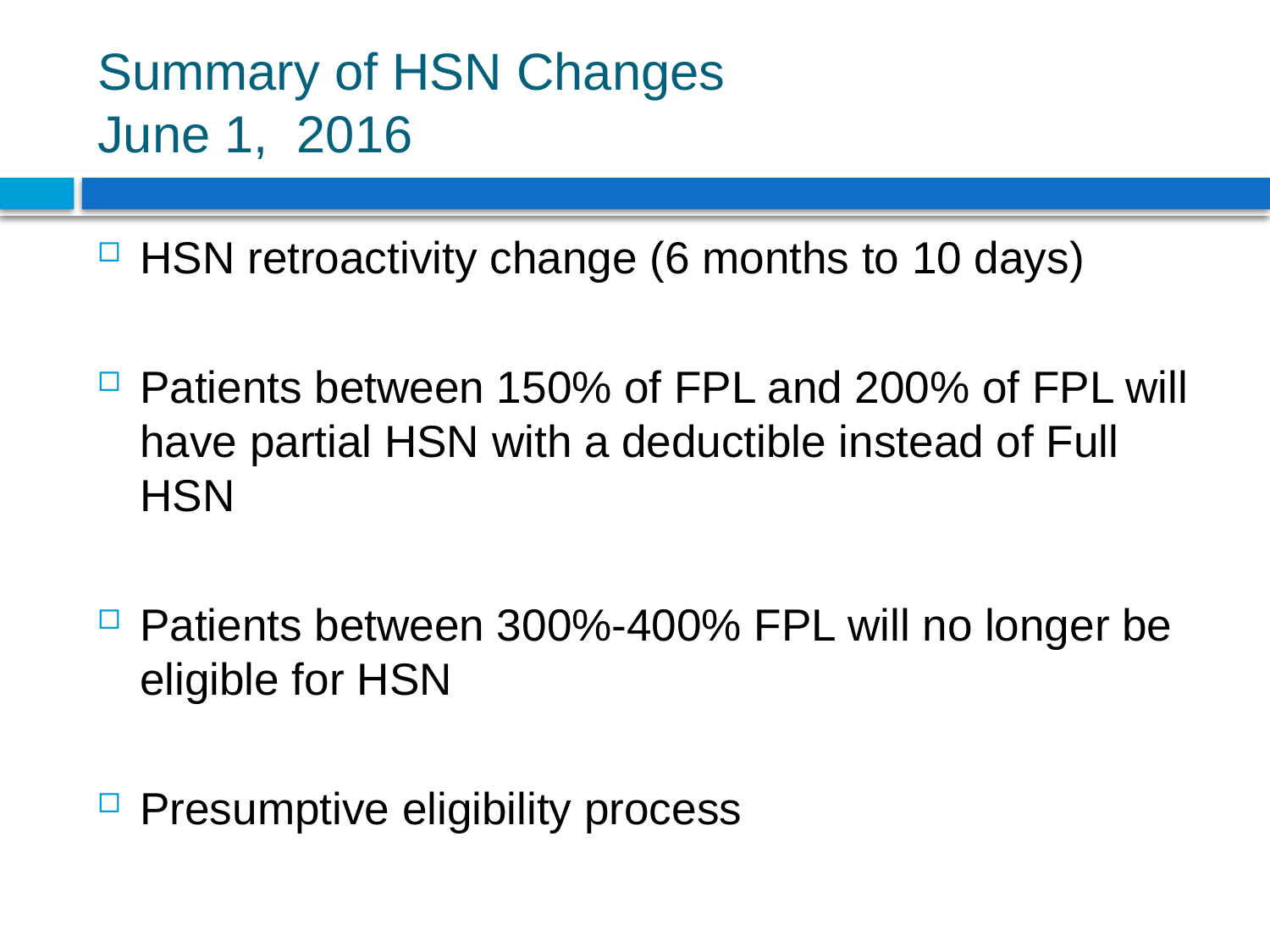

# Summary of HSN Changes June 1,  2016
HSN retroactivity change (6 months to 10 days)

Patients between 150% of FPL and 200% of FPL will have partial HSN with a deductible instead of Full HSN

Patients between 300%-400% FPL will no longer be eligible for HSN

Presumptive eligibility process